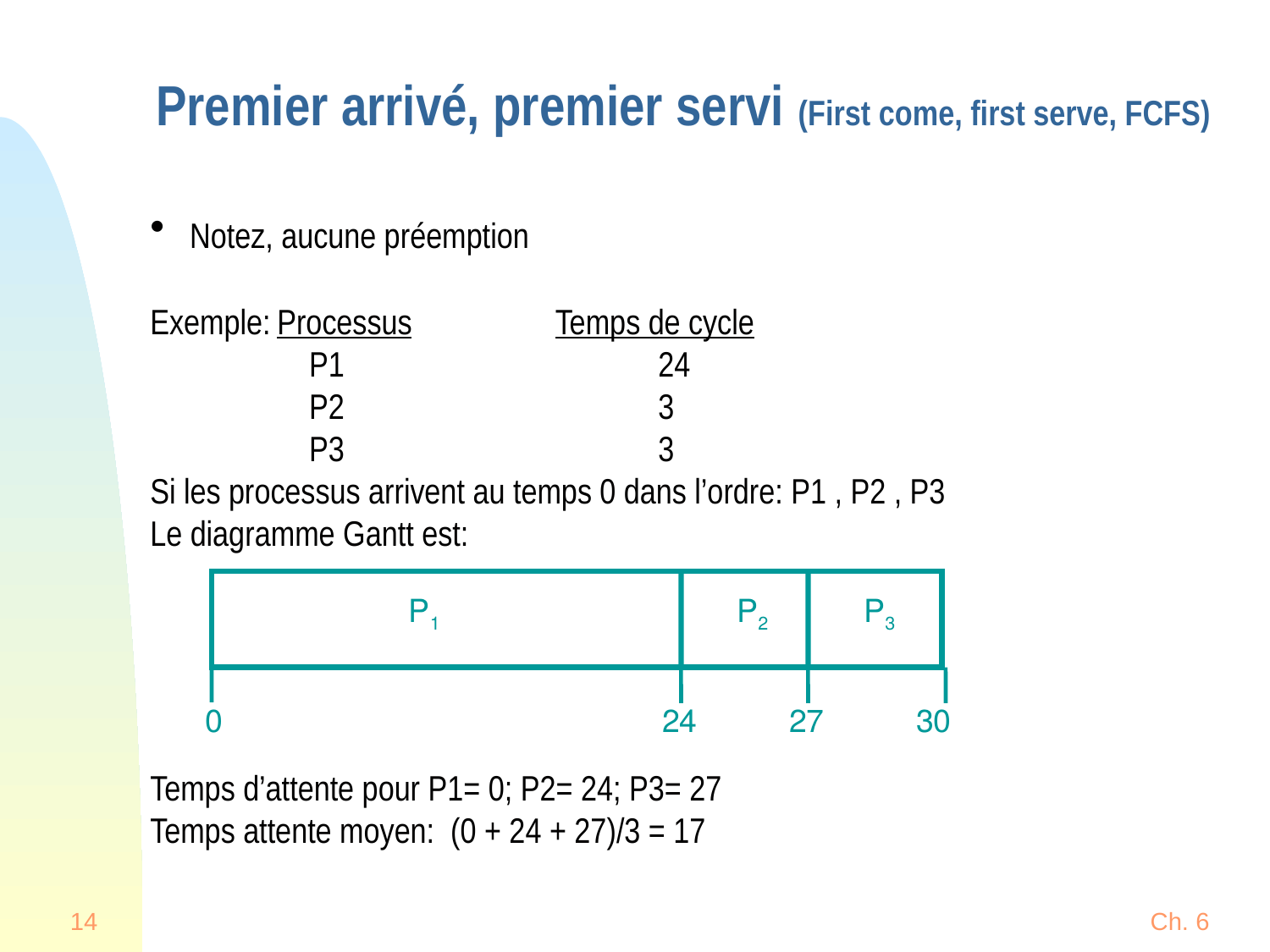

# Premier arrivé, premier servi (First come, first serve, FCFS)
 Notez, aucune préemption

Exemple:	Processus	   Temps de cycle
	    P1			24
	    P2 			3
	    P3	 		3
Si les processus arrivent au temps 0 dans l’ordre: P1 , P2 , P3
Le diagramme Gantt est:
Temps d’attente pour P1= 0; P2= 24; P3= 27
Temps attente moyen:  (0 + 24 + 27)/3 = 17

P1
P2
P3

0
24
27
30
14
Ch. 6